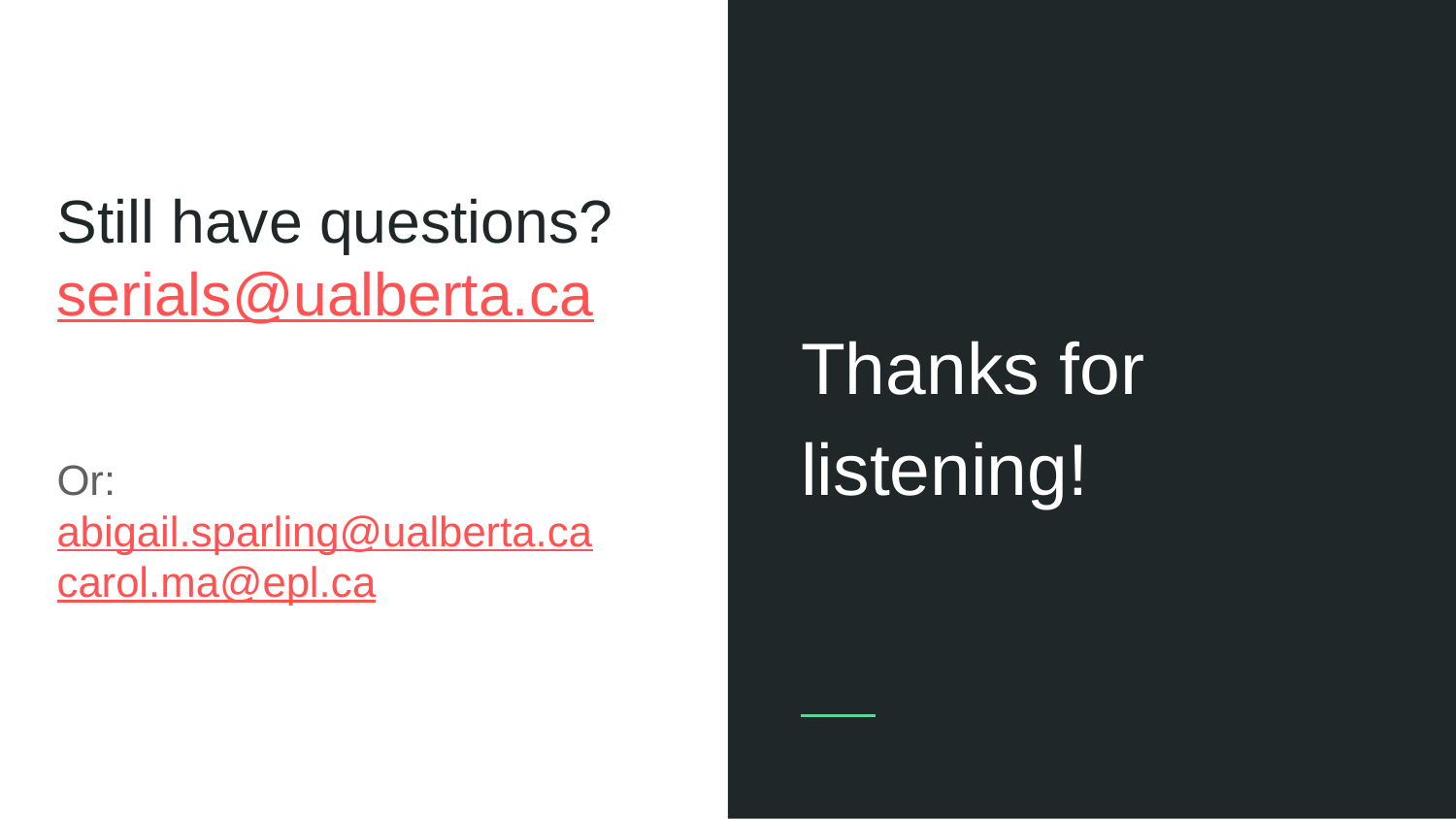

# Still have questions?
serials@ualberta.ca

Thanks for listening!
Or:
abigail.sparling@ualberta.ca
carol.ma@epl.ca